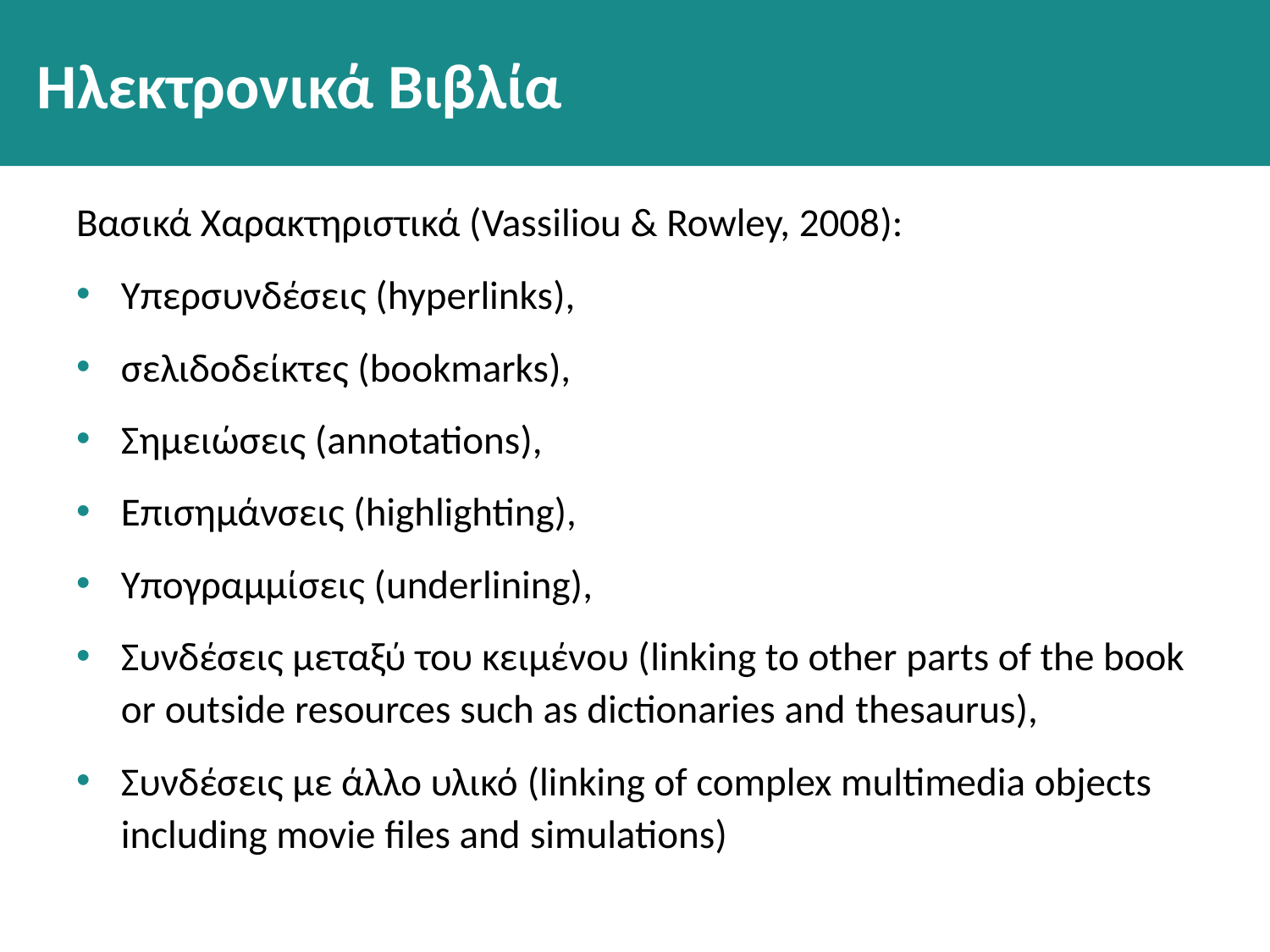

# Ηλεκτρονικά Βιβλία
Βασικά Χαρακτηριστικά (Vassiliou & Rowley, 2008):
Υπερσυνδέσεις (hyperlinks),
σελιδοδείκτες (bookmarks),
Σημειώσεις (annotations),
Επισημάνσεις (highlighting),
Υπογραμμίσεις (underlining),
Συνδέσεις μεταξύ του κειμένου (linking to other parts of the book or outside resources such as dictionaries and thesaurus),
Συνδέσεις με άλλο υλικό (linking of complex multimedia objects including movie files and simulations)